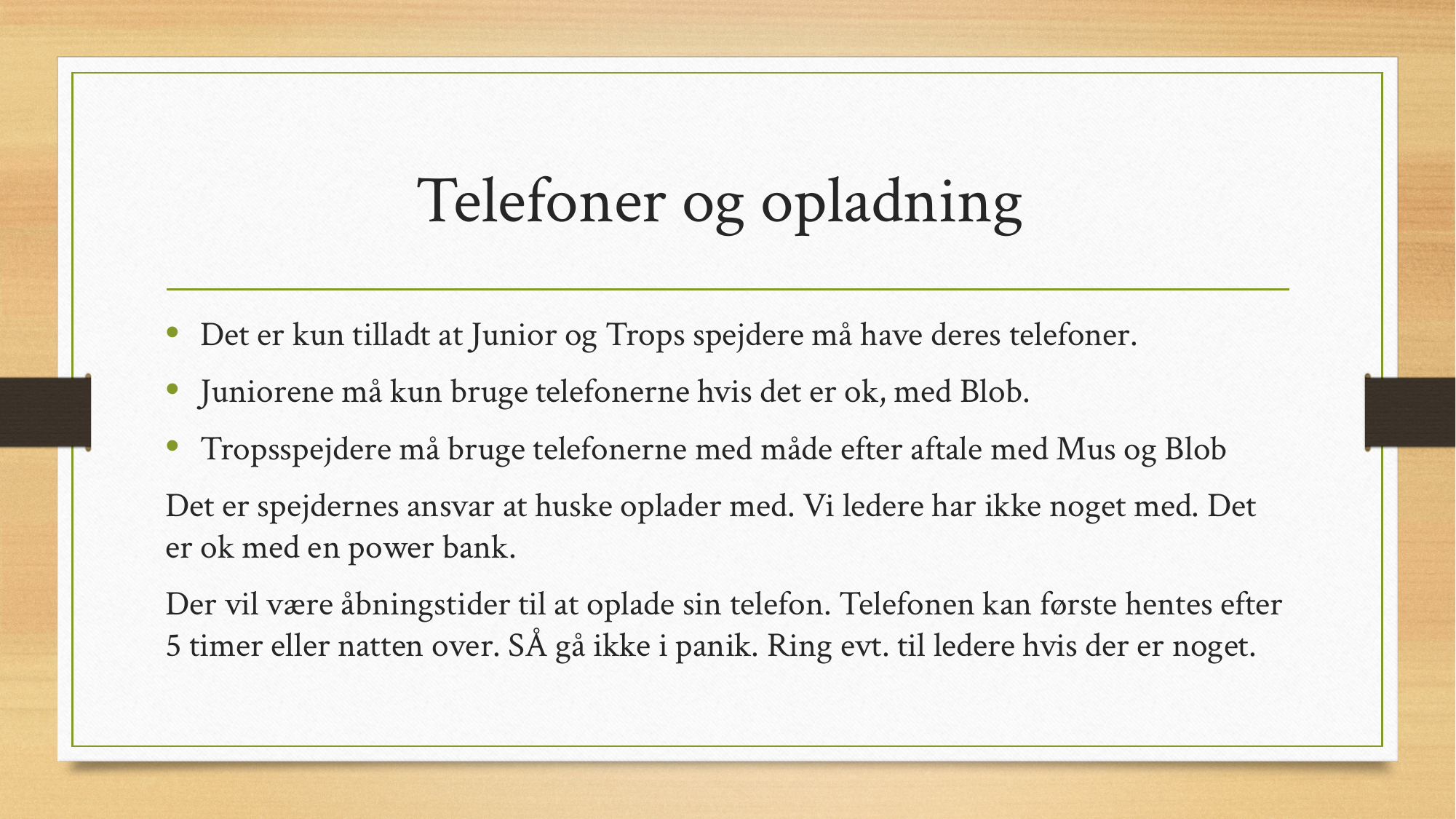

# Telefoner og opladning
Det er kun tilladt at Junior og Trops spejdere må have deres telefoner.
Juniorene må kun bruge telefonerne hvis det er ok, med Blob.
Tropsspejdere må bruge telefonerne med måde efter aftale med Mus og Blob
Det er spejdernes ansvar at huske oplader med. Vi ledere har ikke noget med. Det er ok med en power bank.
Der vil være åbningstider til at oplade sin telefon. Telefonen kan første hentes efter 5 timer eller natten over. SÅ gå ikke i panik. Ring evt. til ledere hvis der er noget.